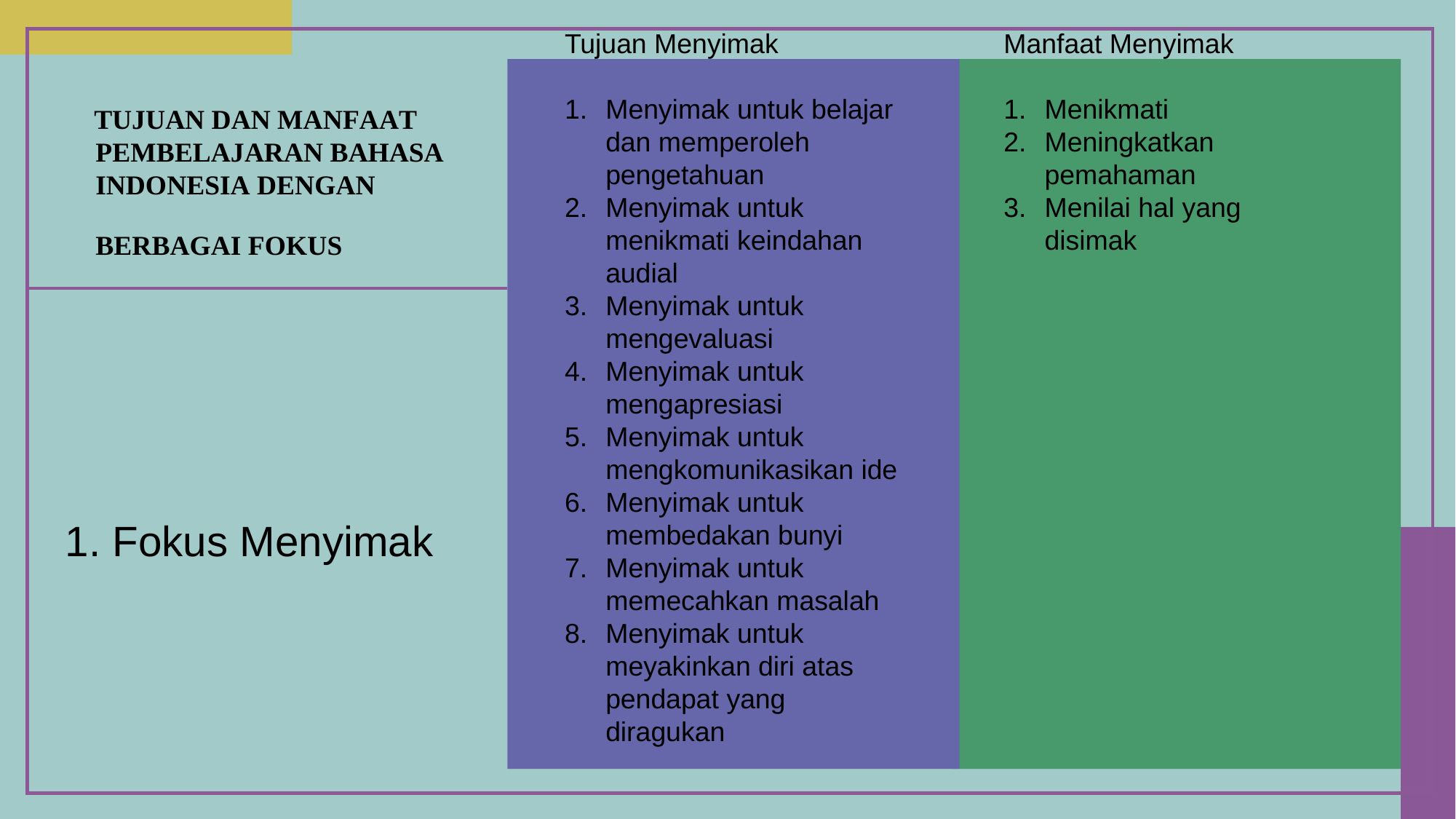

Tujuan Menyimak

Menyimak untuk belajar dan memperoleh pengetahuan
Menyimak untuk menikmati keindahan audial
Menyimak untuk mengevaluasi
Menyimak untuk mengapresiasi
Menyimak untuk mengkomunikasikan ide
Menyimak untuk membedakan bunyi
Menyimak untuk memecahkan masalah
Menyimak untuk meyakinkan diri atas pendapat yang diragukan
Manfaat Menyimak

Menikmati
Meningkatkan pemahaman
Menilai hal yang disimak
# tujuan dan manfaat pembelajaran bahasa Indonesia dengan berbagai fokus

1. Fokus Menyimak